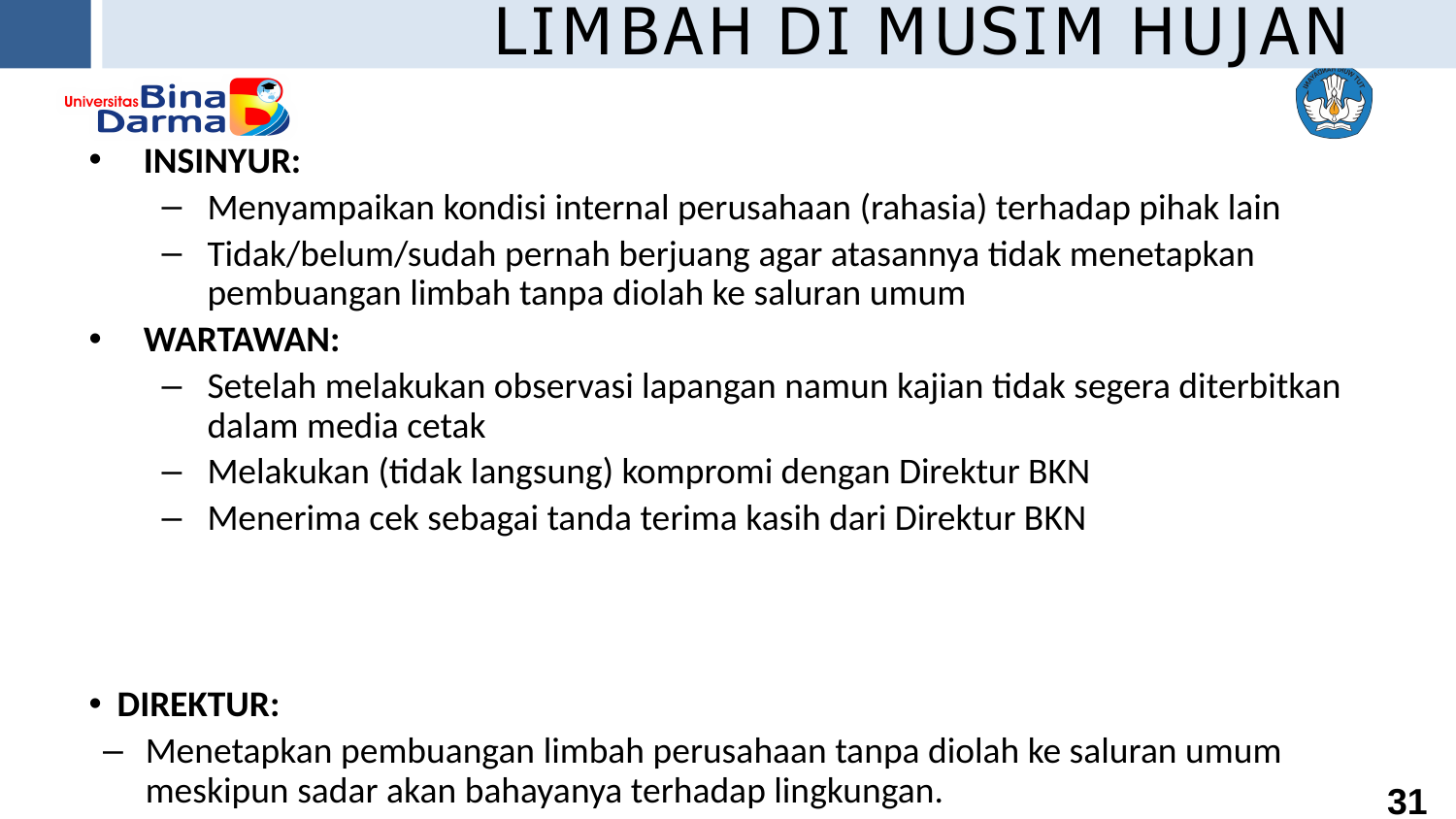

LIMBAH DI MUSIM HUJAN
INSINYUR:
Menyampaikan kondisi internal perusahaan (rahasia) terhadap pihak lain
Tidak/belum/sudah pernah berjuang agar atasannya tidak menetapkan pembuangan limbah tanpa diolah ke saluran umum
WARTAWAN:
Setelah melakukan observasi lapangan namun kajian tidak segera diterbitkan dalam media cetak
Melakukan (tidak langsung) kompromi dengan Direktur BKN
Menerima cek sebagai tanda terima kasih dari Direktur BKN

DIREKTUR:
Menetapkan pembuangan limbah perusahaan tanpa diolah ke saluran umum meskipun sadar akan bahayanya terhadap lingkungan.
Terjadi beberapa kali untuk kepentingan keuntungan finansial.
Memberikan cek kepada Wartawan, sebagai tanda terima kasih
PENDUDUK:
Tidak melaporkan Dampak Negatif terhadap lingkungannya kepada pihak yang berwewenang.
APARAT PEMDA:
Tidak melaksanakan tugas pengawasan sebagaimana seharusnya untuk melindungi msyarakat banyak dan tidak melakukan Law Enforcement terkait dengan Dampak Lingkungan.
31